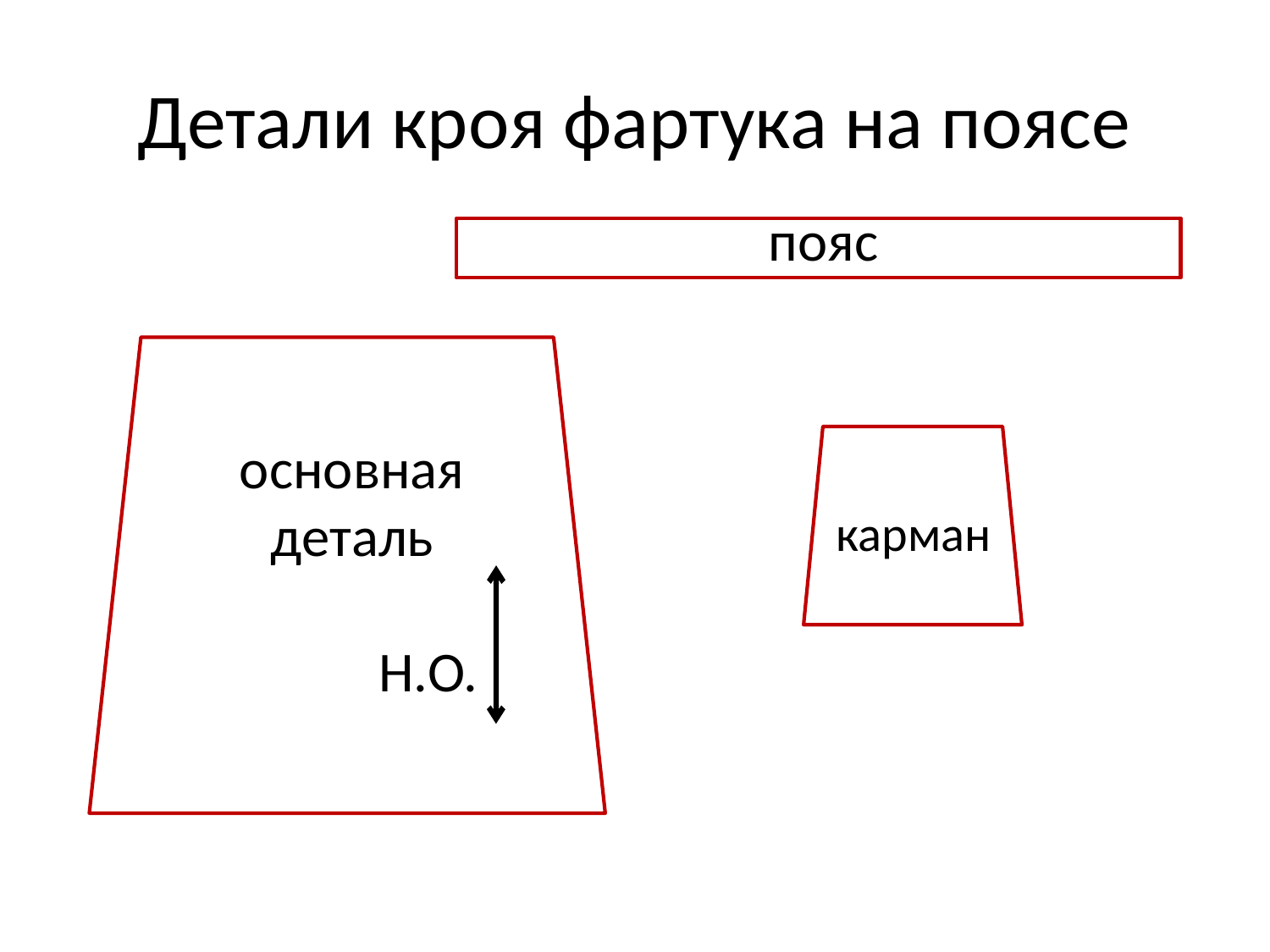

# Детали кроя фартука на поясе
пояс

основная деталь

            Н.О.

карман